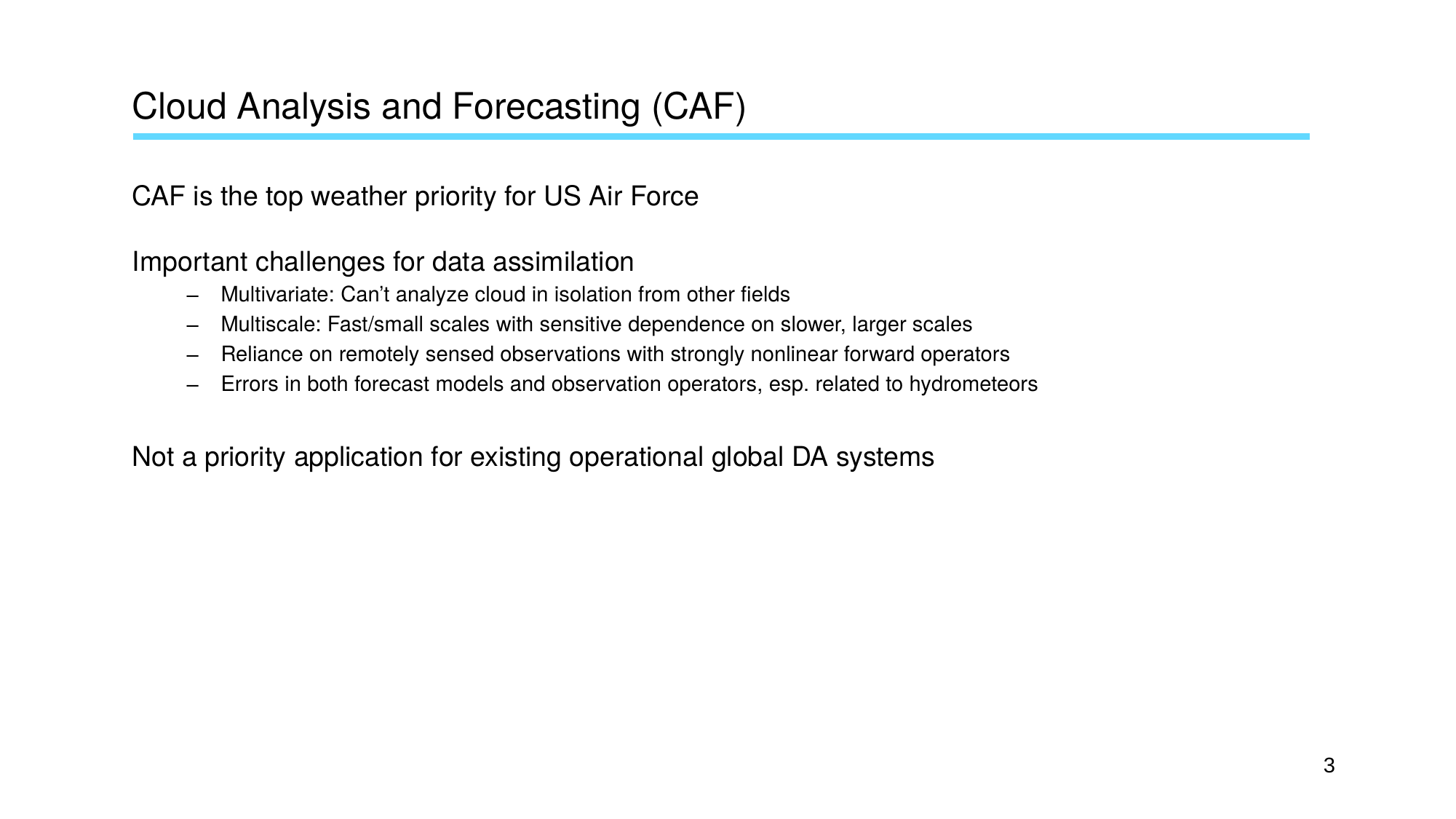

# Cloud Analysis and Forecasting (CAF)
CAF is the top weather priority for US Air Force

Important challenges for data assimilation
Multivariate: Can’t analyze cloud in isolation from other fields
Multiscale: Fast/small scales with sensitive dependence on slower, larger scales
Reliance on remotely sensed observations with strongly nonlinear forward operators
Errors in both forecast models and observation operators, esp. related to hydrometeors

Not a priority application for existing operational global DA systems

3